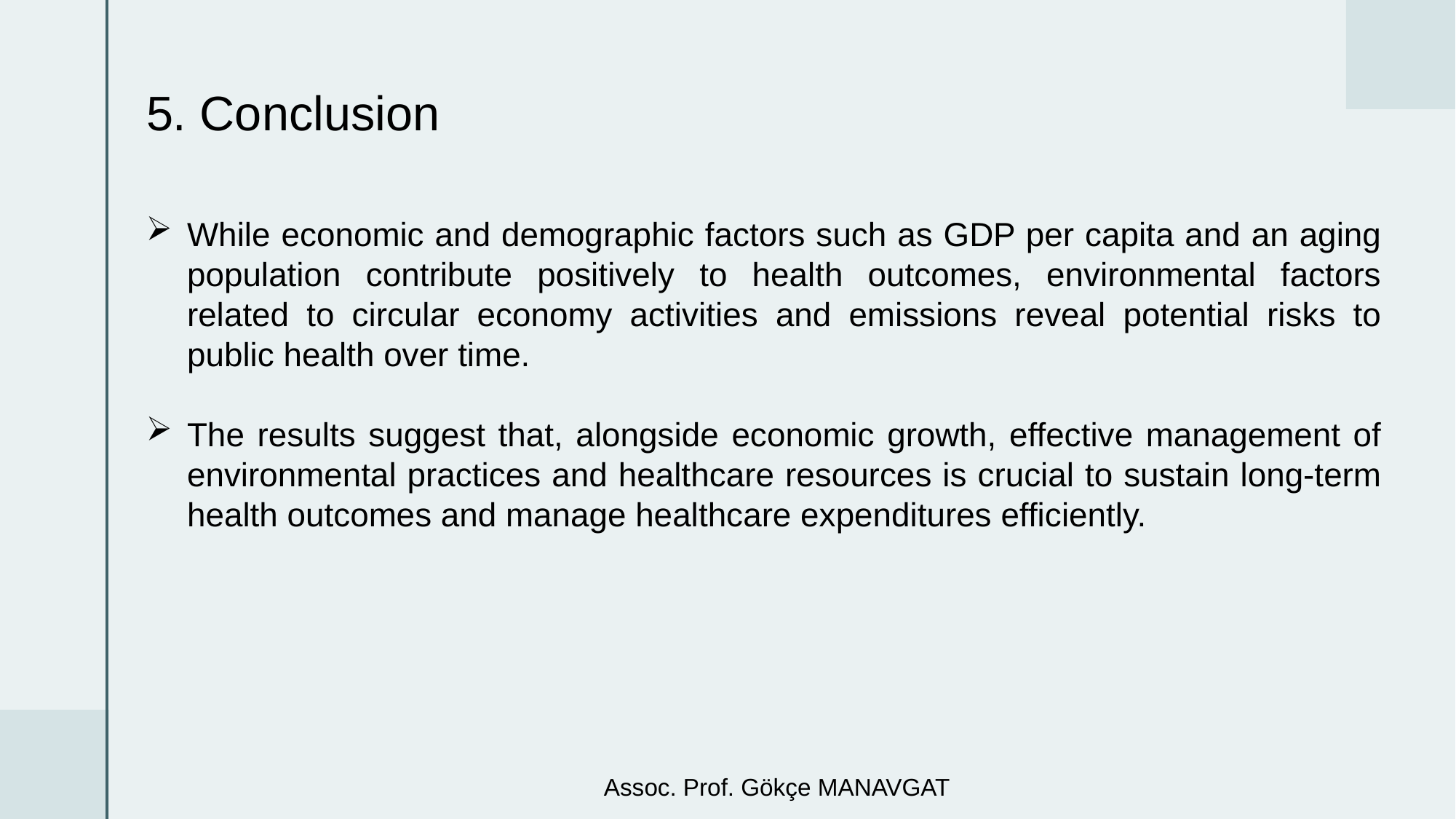

# 5. Conclusion

While economic and demographic factors such as GDP per capita and an aging population contribute positively to health outcomes, environmental factors related to circular economy activities and emissions reveal potential risks to public health over time.

The results suggest that, alongside economic growth, effective management of environmental practices and healthcare resources is crucial to sustain long-term health outcomes and manage healthcare expenditures efficiently.

Assoc. Prof. Gökçe MANAVGAT